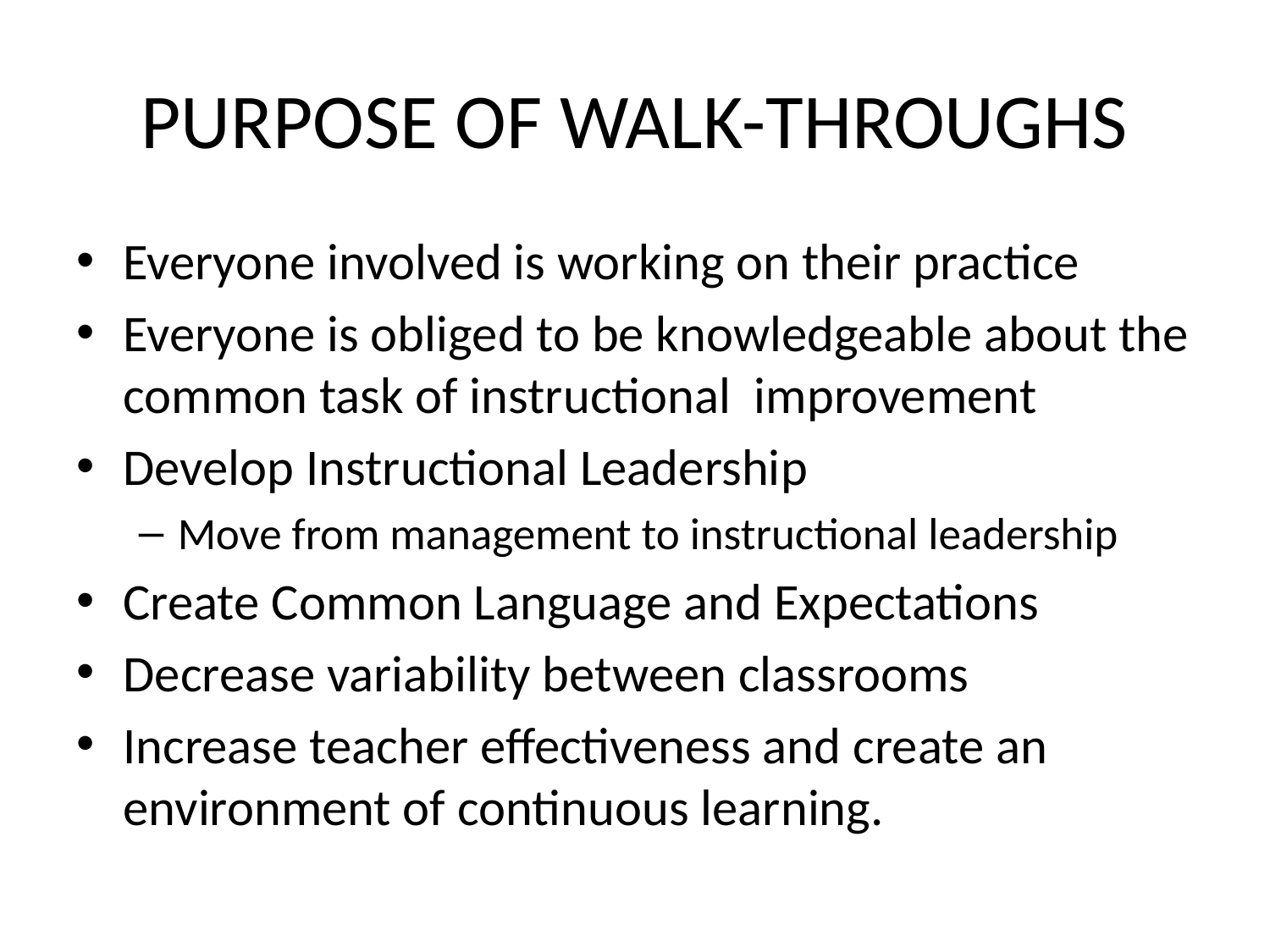

# PURPOSE OF WALK-THROUGHS
Everyone involved is working on their practice
Everyone is obliged to be knowledgeable about the common task of instructional  improvement
Develop Instructional Leadership
Move from management to instructional leadership
Create Common Language and Expectations
Decrease variability between classrooms
Increase teacher effectiveness and create an environment of continuous learning.